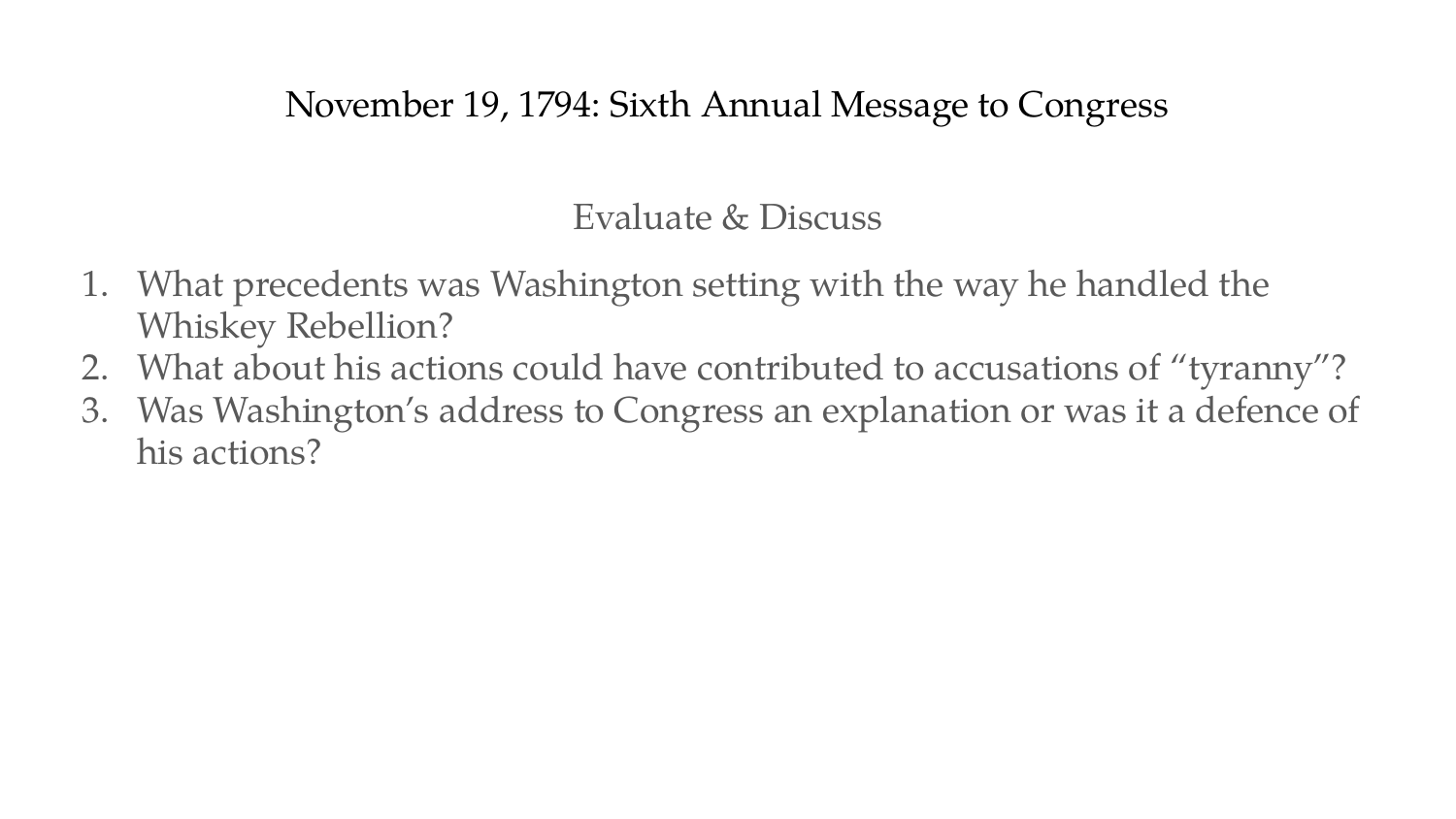

# November 19, 1794: Sixth Annual Message to Congress
Evaluate & Discuss
What precedents was Washington setting with the way he handled the Whiskey Rebellion?
What about his actions could have contributed to accusations of “tyranny”?
Was Washington’s address to Congress an explanation or was it a defence of his actions?